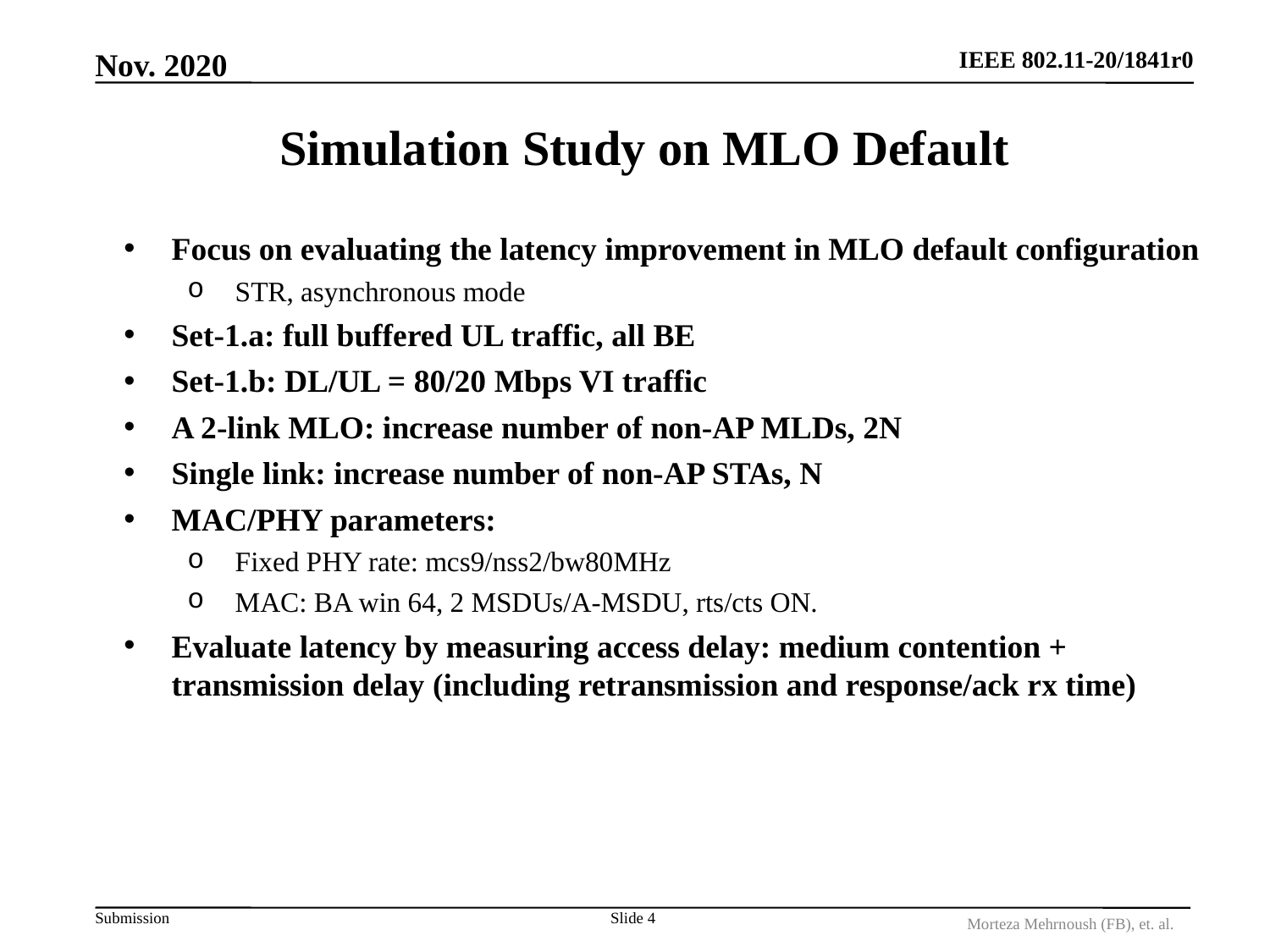

Nov. 2020
# Simulation Study on MLO Default
Focus on evaluating the latency improvement in MLO default configuration
STR, asynchronous mode
Set-1.a: full buffered UL traffic, all BE
Set-1.b: DL/UL = 80/20 Mbps VI traffic
A 2-link MLO: increase number of non-AP MLDs, 2N
Single link: increase number of non-AP STAs, N
MAC/PHY parameters:
Fixed PHY rate: mcs9/nss2/bw80MHz
MAC: BA win 64, 2 MSDUs/A-MSDU, rts/cts ON.
Evaluate latency by measuring access delay: medium contention + transmission delay (including retransmission and response/ack rx time)

Slide 4
Morteza Mehrnoush (FB), et. al.